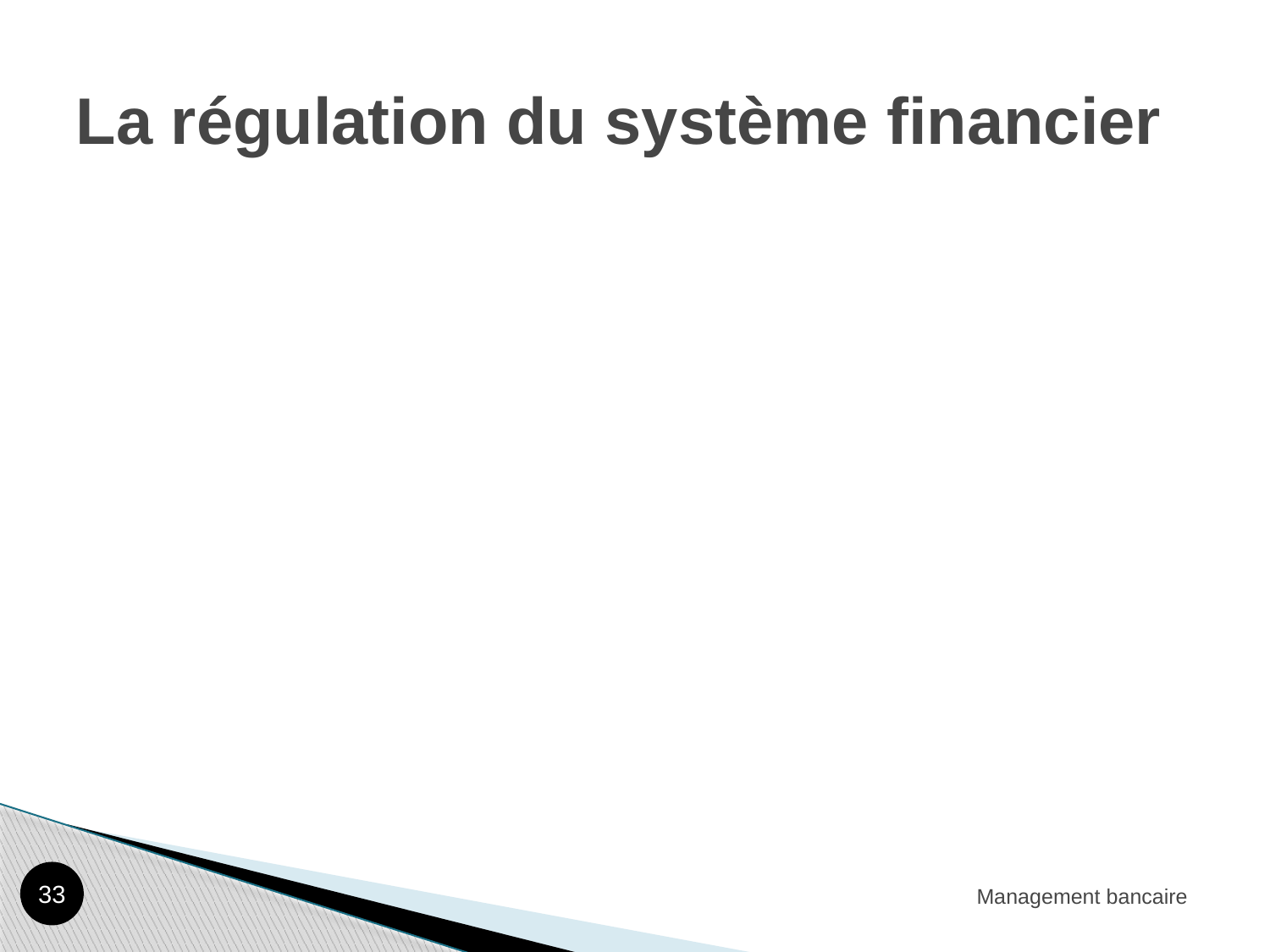

# La régulation du système financier

33
Management bancaire